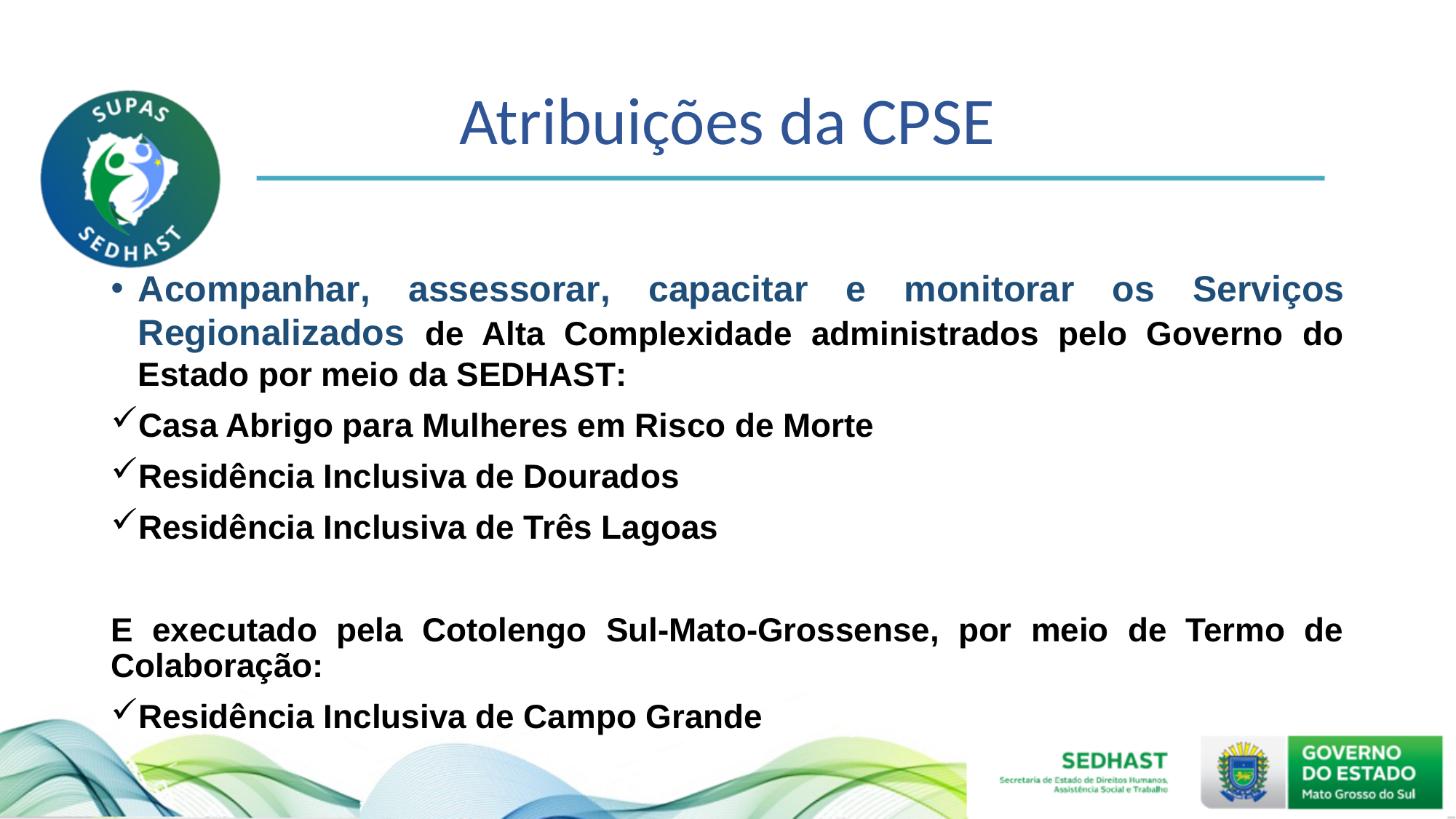

# Atribuições da CPSE
Acompanhar, assessorar, capacitar e monitorar os Serviços Regionalizados de Alta Complexidade administrados pelo Governo do Estado por meio da SEDHAST:
Casa Abrigo para Mulheres em Risco de Morte
Residência Inclusiva de Dourados
Residência Inclusiva de Três Lagoas

E executado pela Cotolengo Sul-Mato-Grossense, por meio de Termo de Colaboração:
Residência Inclusiva de Campo Grande